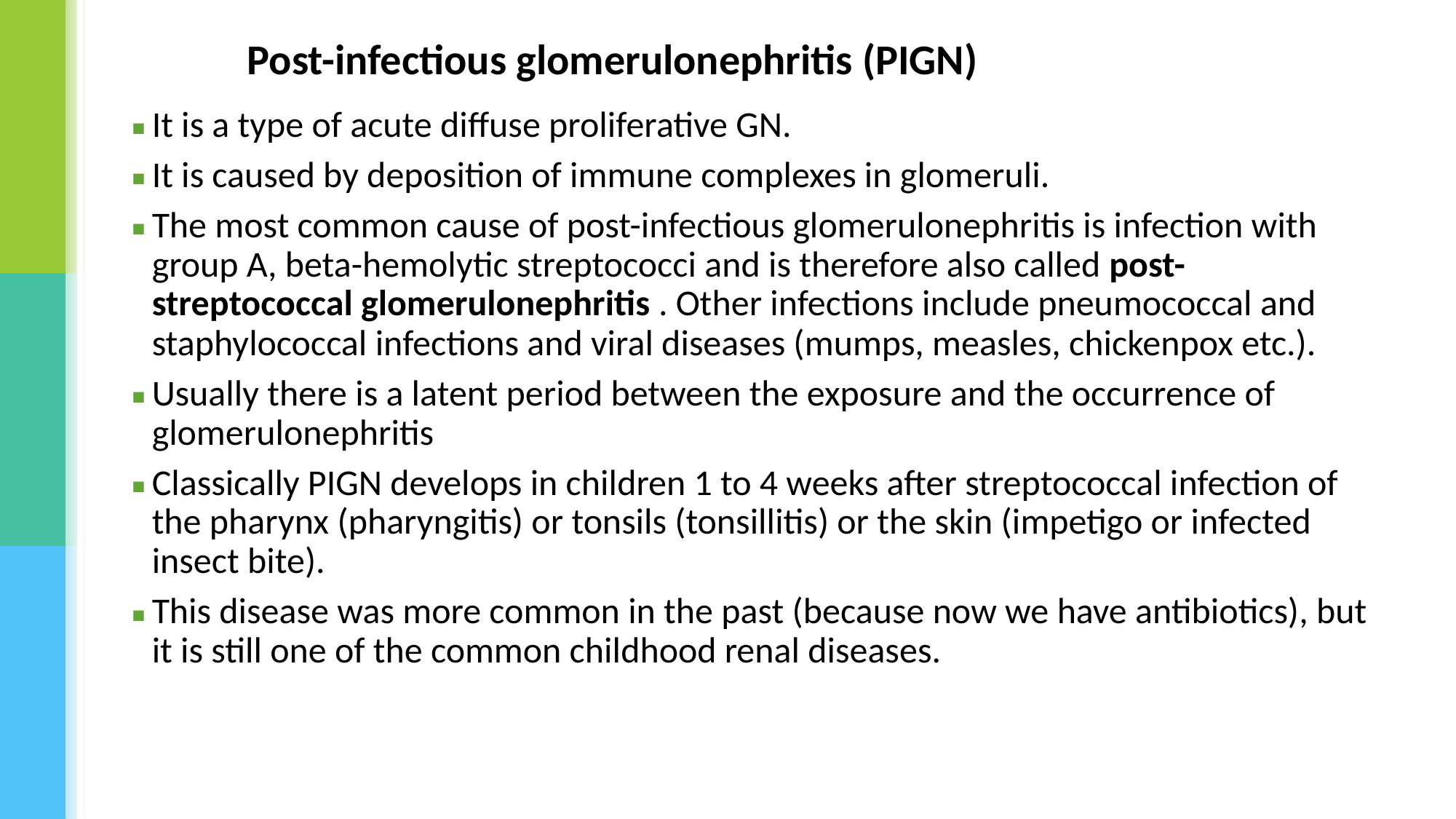

# Post-infectious glomerulonephritis (PIGN)
It is a type of acute diffuse proliferative GN.
It is caused by deposition of immune complexes in glomeruli.
The most common cause of post-infectious glomerulonephritis is infection with group A, beta-hemolytic streptococci and is therefore also called post-streptococcal glomerulonephritis . Other infections include pneumococcal and staphylococcal infections and viral diseases (mumps, measles, chickenpox etc.).
Usually there is a latent period between the exposure and the occurrence of glomerulonephritis
Classically PIGN develops in children 1 to 4 weeks after streptococcal infection of the pharynx (pharyngitis) or tonsils (tonsillitis) or the skin (impetigo or infected insect bite).
This disease was more common in the past (because now we have antibiotics), but it is still one of the common childhood renal diseases.